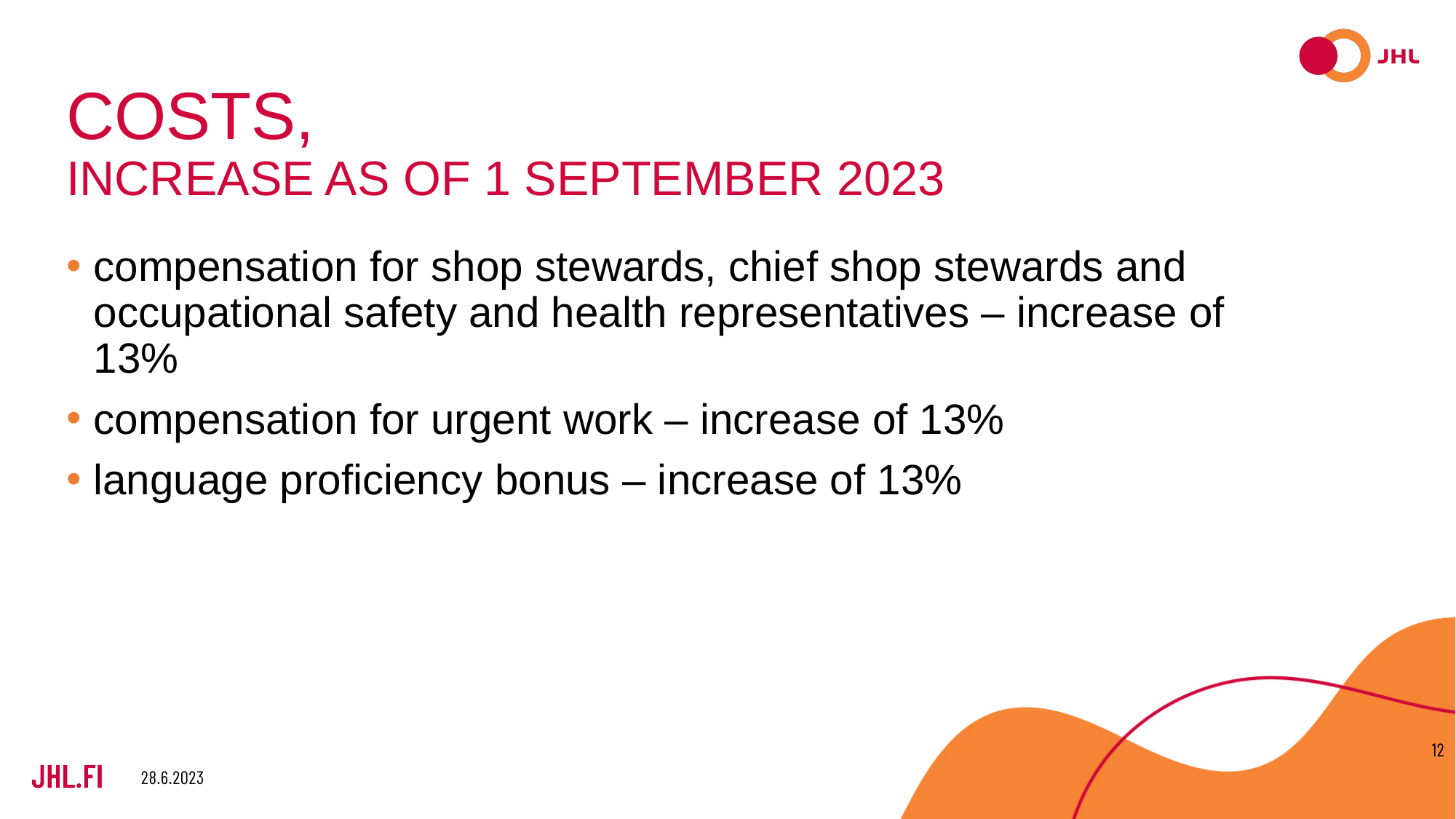

# Costs, increase as of 1 September 2023
compensation for shop stewards, chief shop stewards and occupational safety and health representatives – increase of 13%
compensation for urgent work – increase of 13%
language proficiency bonus – increase of 13%
12
28.6.2023